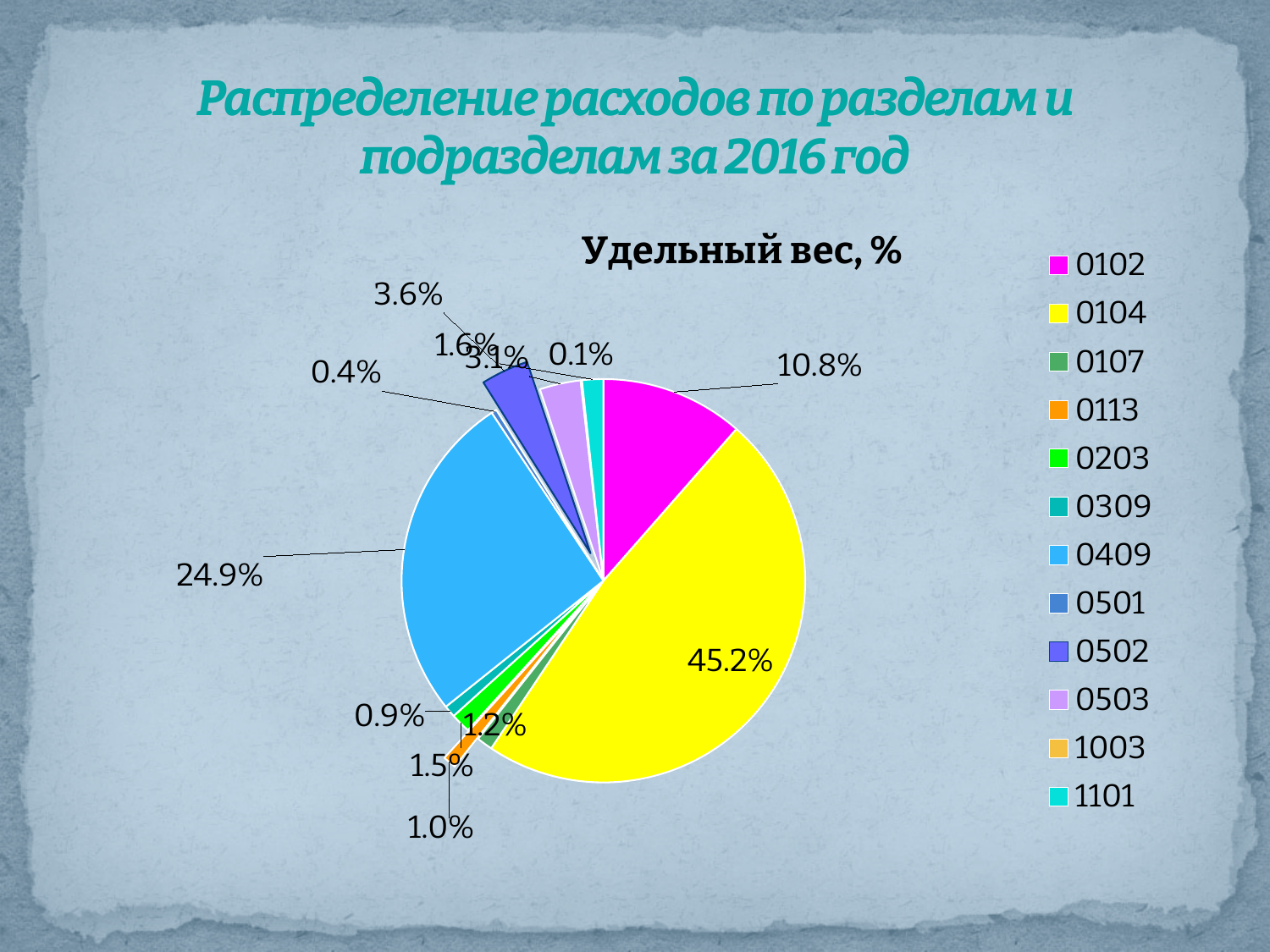

# Распределение расходов по разделам и подразделам за 2016 год

### Chart: Удельный вес, %

| Category | Расходы, % |
|---|---|
| 0102 | 0.108 |
| 0104 | 0.452 |
| 0107 | 0.012 |
| 0113 | 0.01 |
| 0203 | 0.015 |
| 0309 | 0.009 |
| 0409 | 0.249 |
| 0501 | 0.004 |
| 0502 | 0.036 |
| 0503 | 0.031 |
| 1003 | 0.001 |
| 1101 | 0.016 |